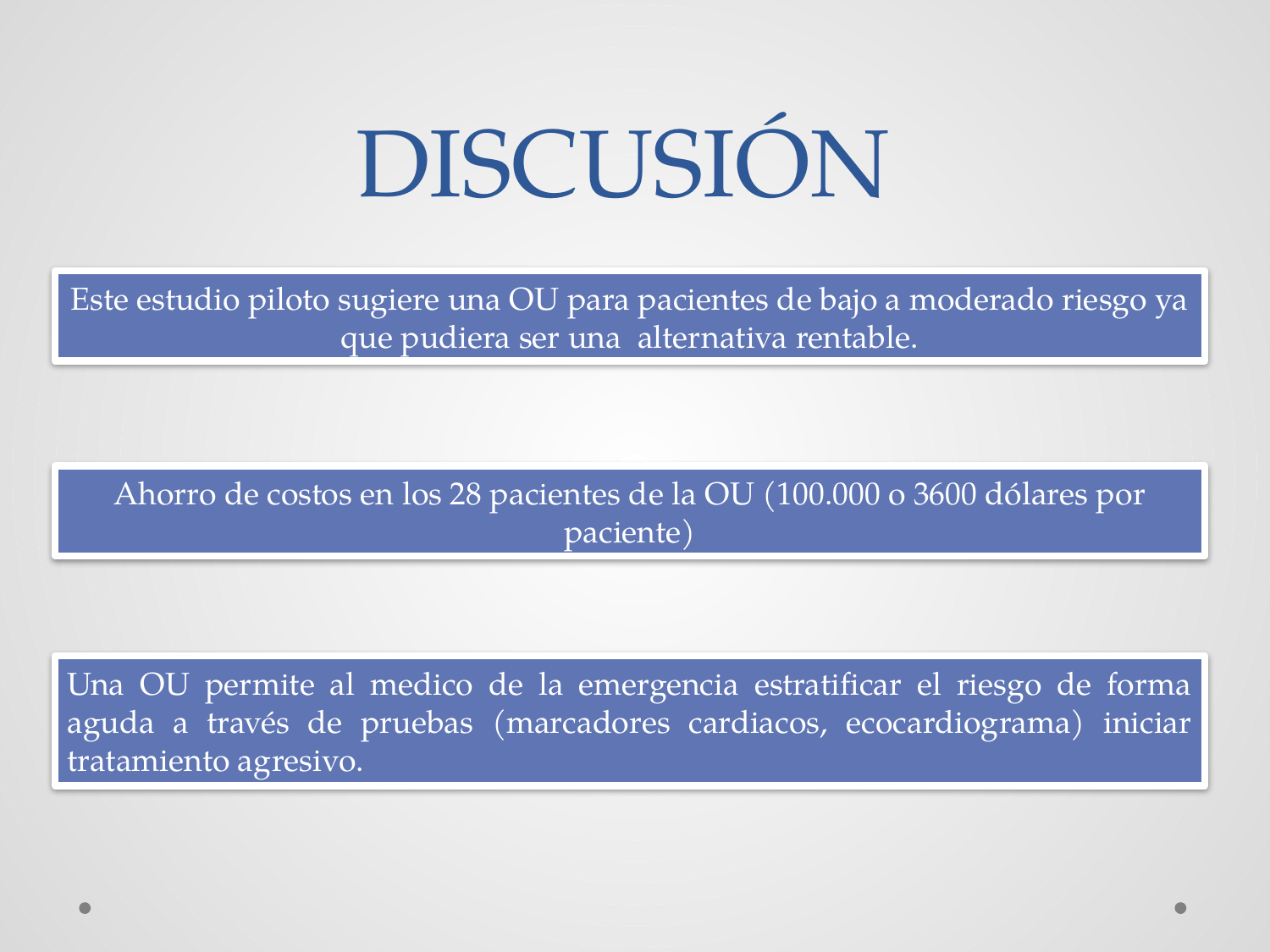

# DISCUSIÓN
Este estudio piloto sugiere una OU para pacientes de bajo a moderado riesgo ya que pudiera ser una  alternativa rentable.
Ahorro de costos en los 28 pacientes de la OU (100.000 o 3600 dólares por paciente)
Una OU permite al medico de la emergencia estratificar el riesgo de forma aguda a través de pruebas (marcadores cardiacos, ecocardiograma) iniciar tratamiento agresivo.